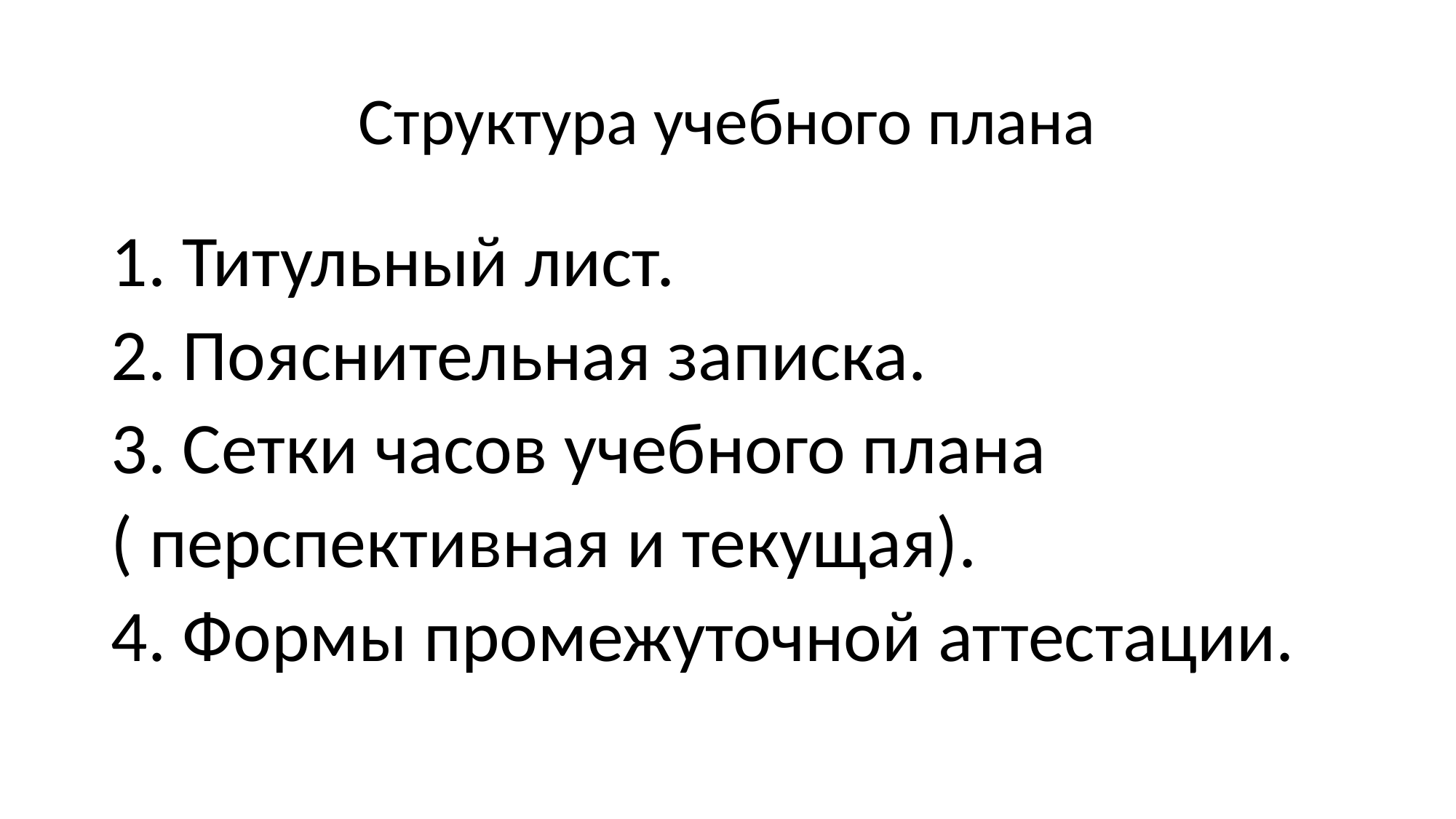

# Структура учебного плана
1. Титульный лист.
2. Пояснительная записка.
3. Сетки часов учебного плана
( перспективная и текущая).
4. Формы промежуточной аттестации.